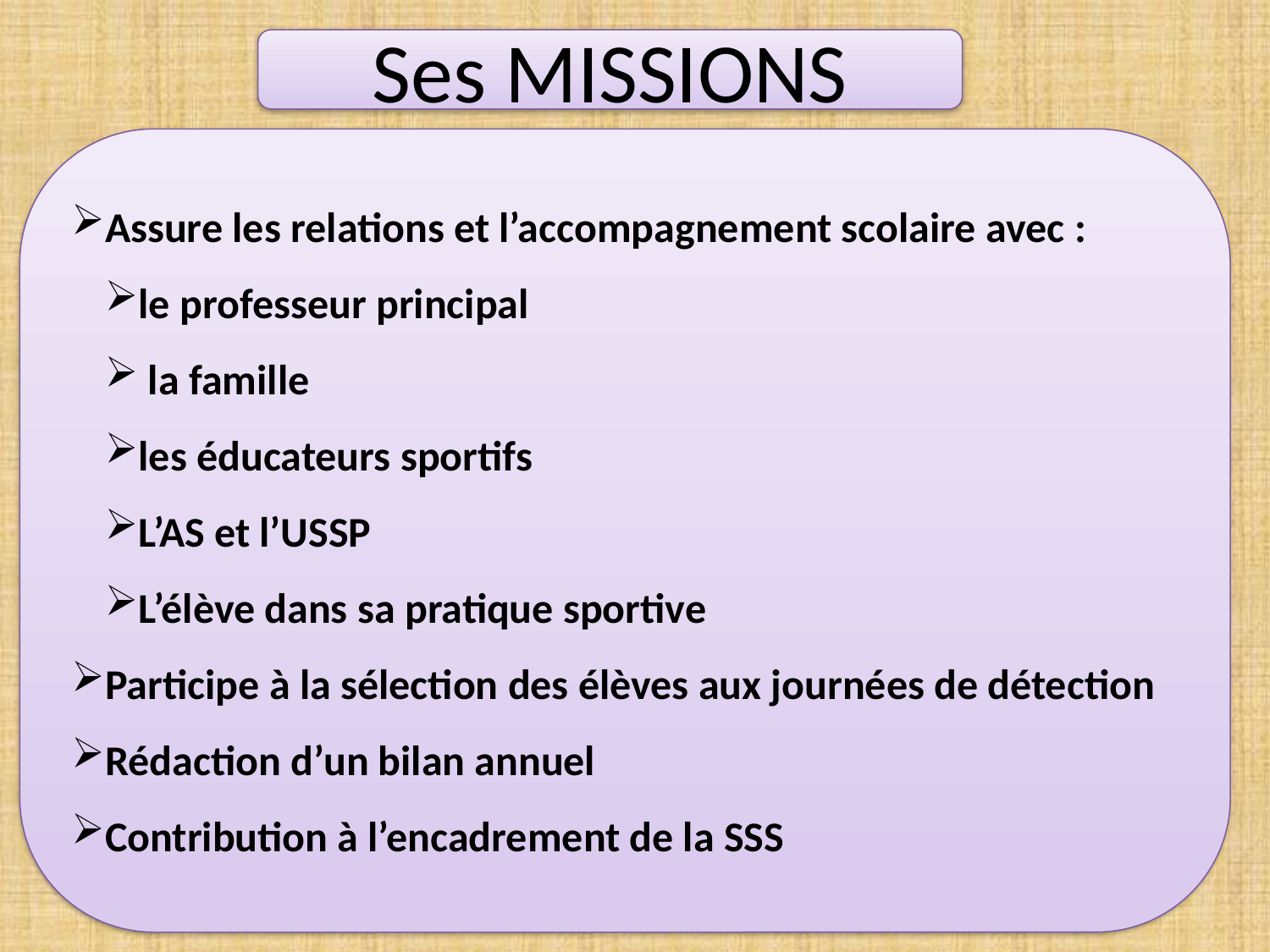

Ses MISSIONS
Assure les relations et l’accompagnement scolaire avec :
le professeur principal
 la famille
les éducateurs sportifs
L’AS et l’USSP
L’élève dans sa pratique sportive
Participe à la sélection des élèves aux journées de détection
Rédaction d’un bilan annuel
Contribution à l’encadrement de la SSS